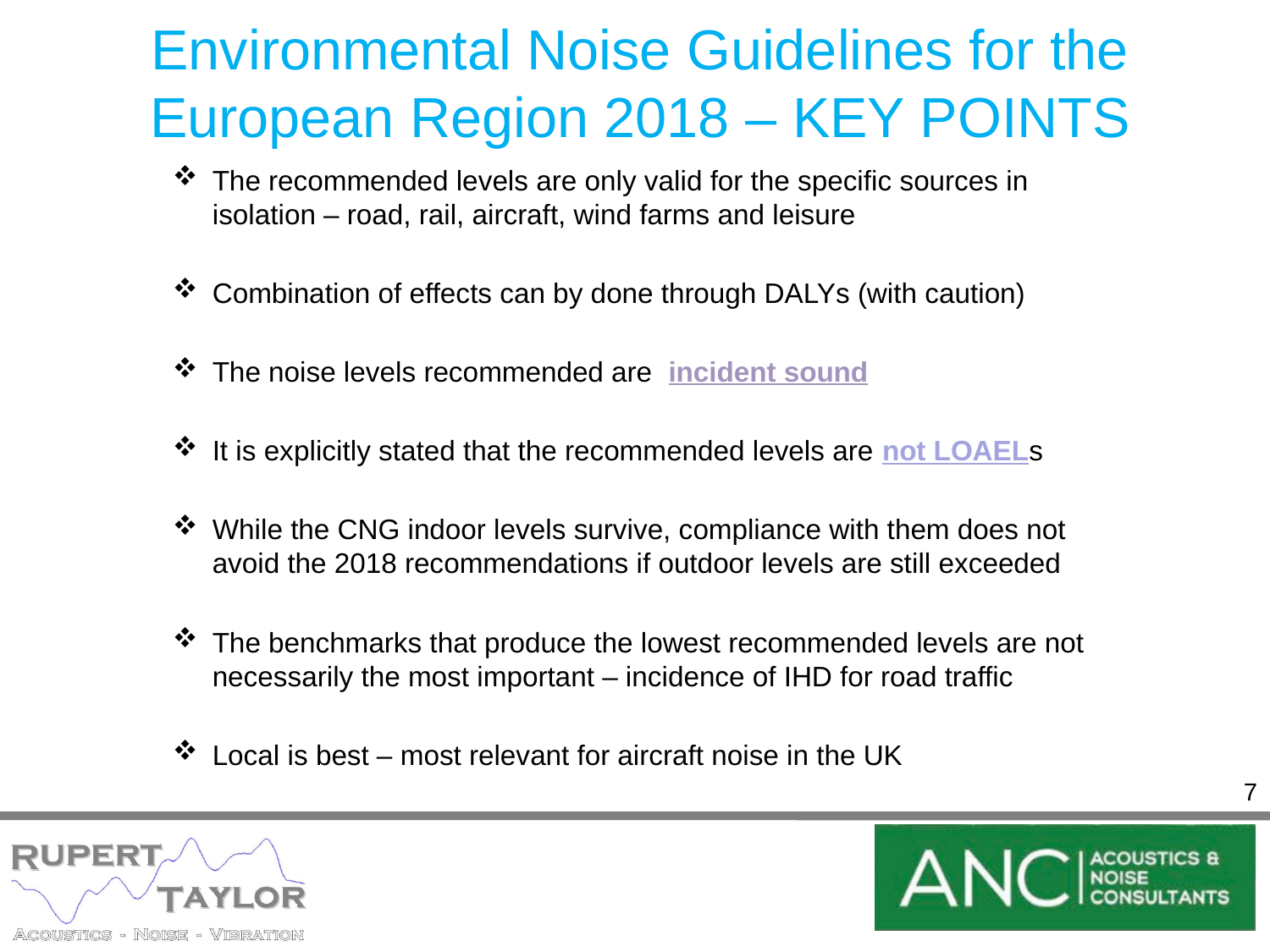

# Environmental Noise Guidelines for the European Region 2018 – KEY POINTS
The recommended levels are only valid for the specific sources in isolation – road, rail, aircraft, wind farms and leisure

Combination of effects can by done through DALYs (with caution)

The noise levels recommended are  incident sound

It is explicitly stated that the recommended levels are not LOAELs

While the CNG indoor levels survive, compliance with them does not avoid the 2018 recommendations if outdoor levels are still exceeded

The benchmarks that produce the lowest recommended levels are not necessarily the most important – incidence of IHD for road traffic

Local is best – most relevant for aircraft noise in the UK
7